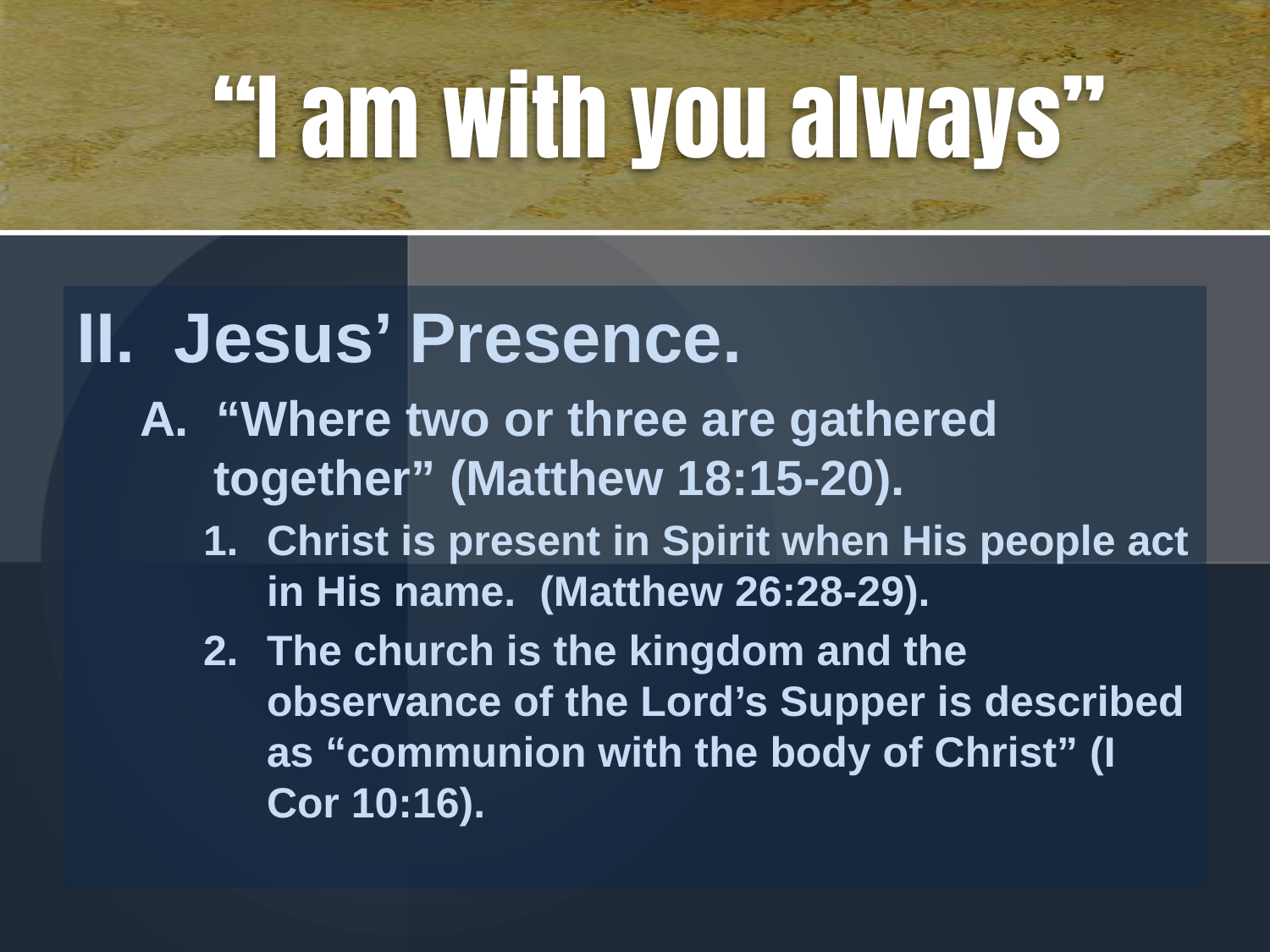

# “I am with you always”
II.  Jesus’ Presence.
A.  “Where two or three are gathered together” (Matthew 18:15-20).
Christ is present in Spirit when His people act in His name.  (Matthew 26:28-29).
The church is the kingdom and the observance of the Lord’s Supper is described as “communion with the body of Christ” (I Cor 10:16).